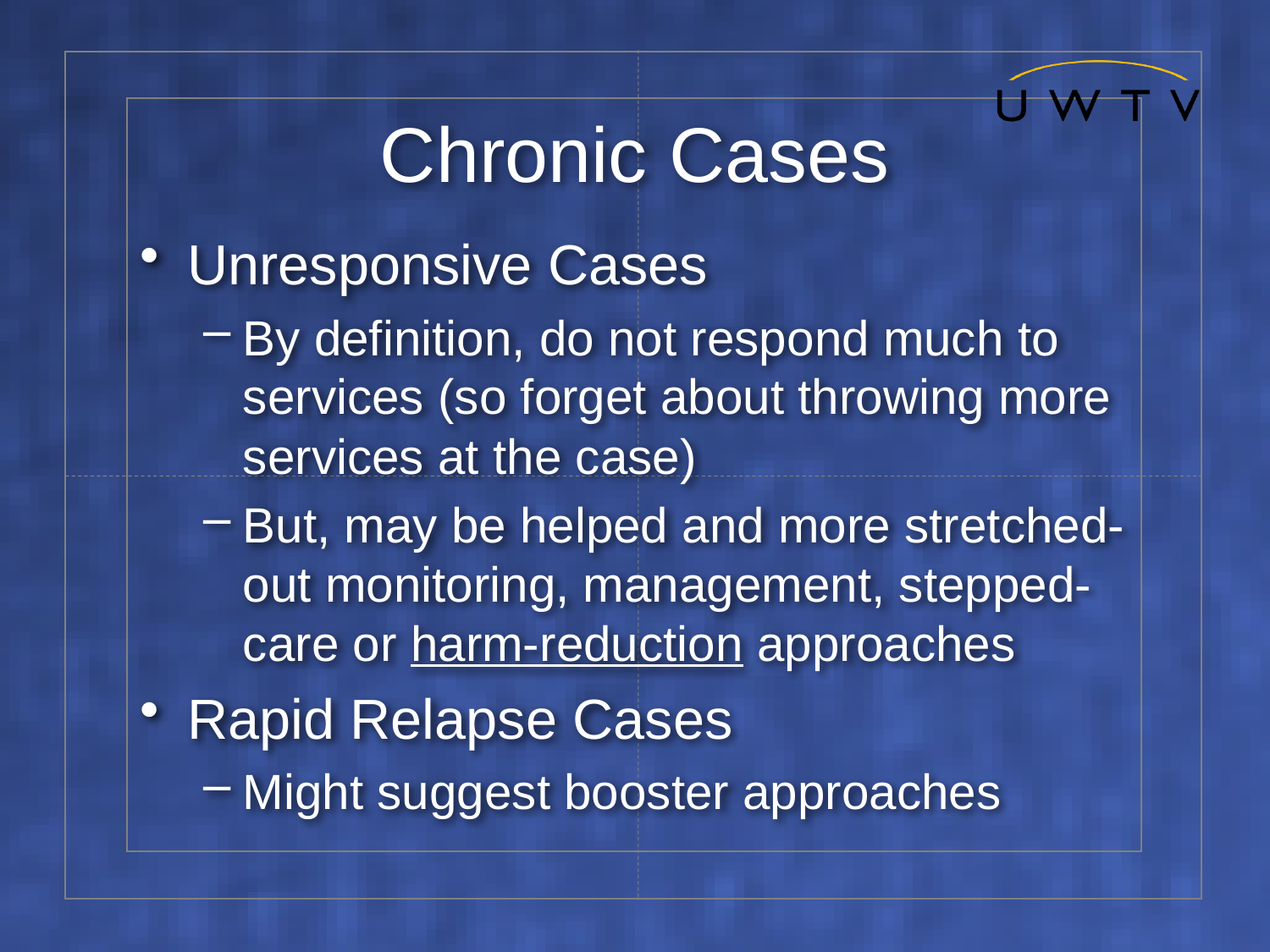

# Chronic Cases
Unresponsive Cases
By definition, do not respond much to services (so forget about throwing more services at the case)
But, may be helped and more stretched-out monitoring, management, stepped-care or harm-reduction approaches
Rapid Relapse Cases
Might suggest booster approaches